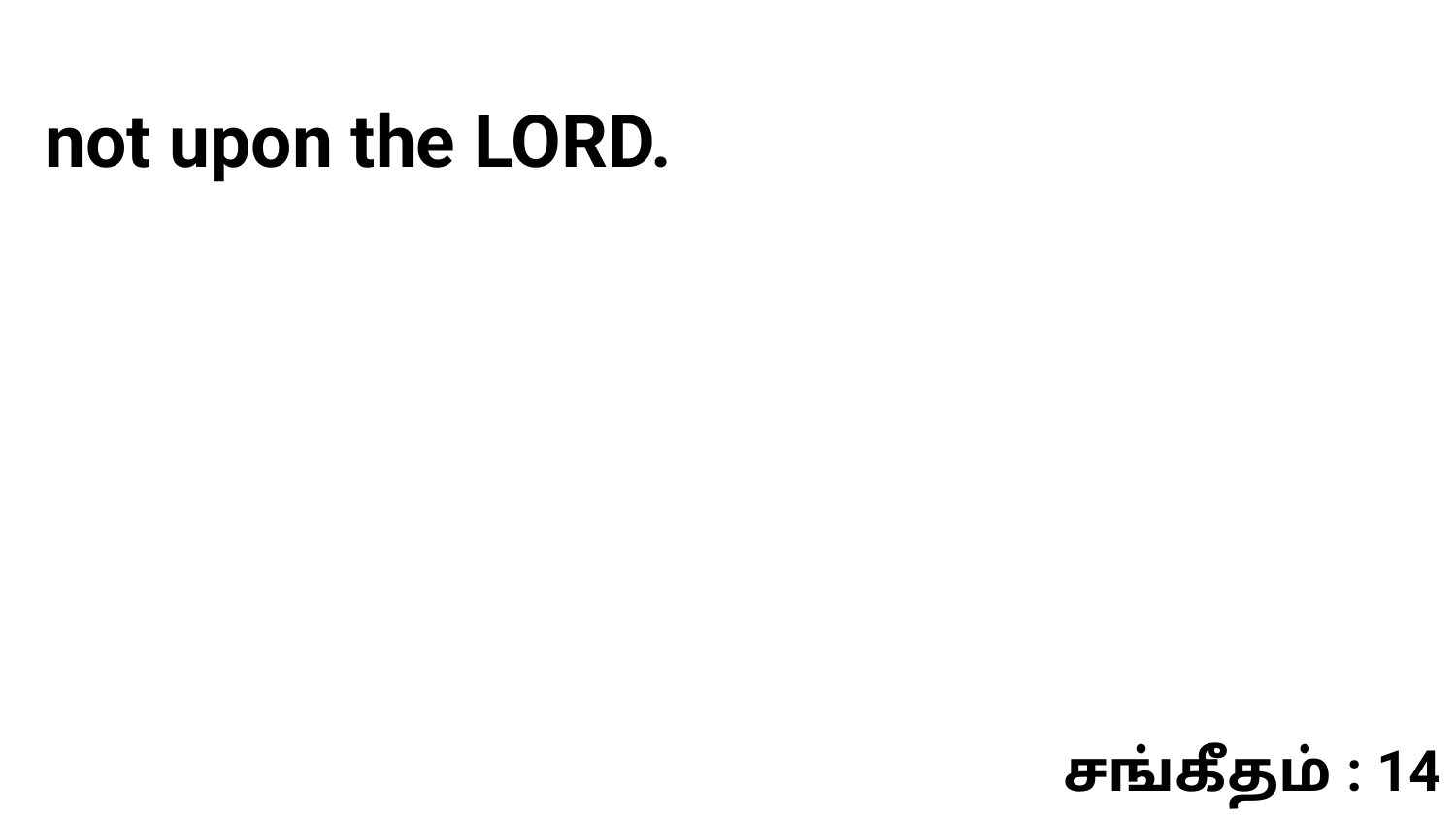

not upon the LORD.
சங்கீதம் : 14